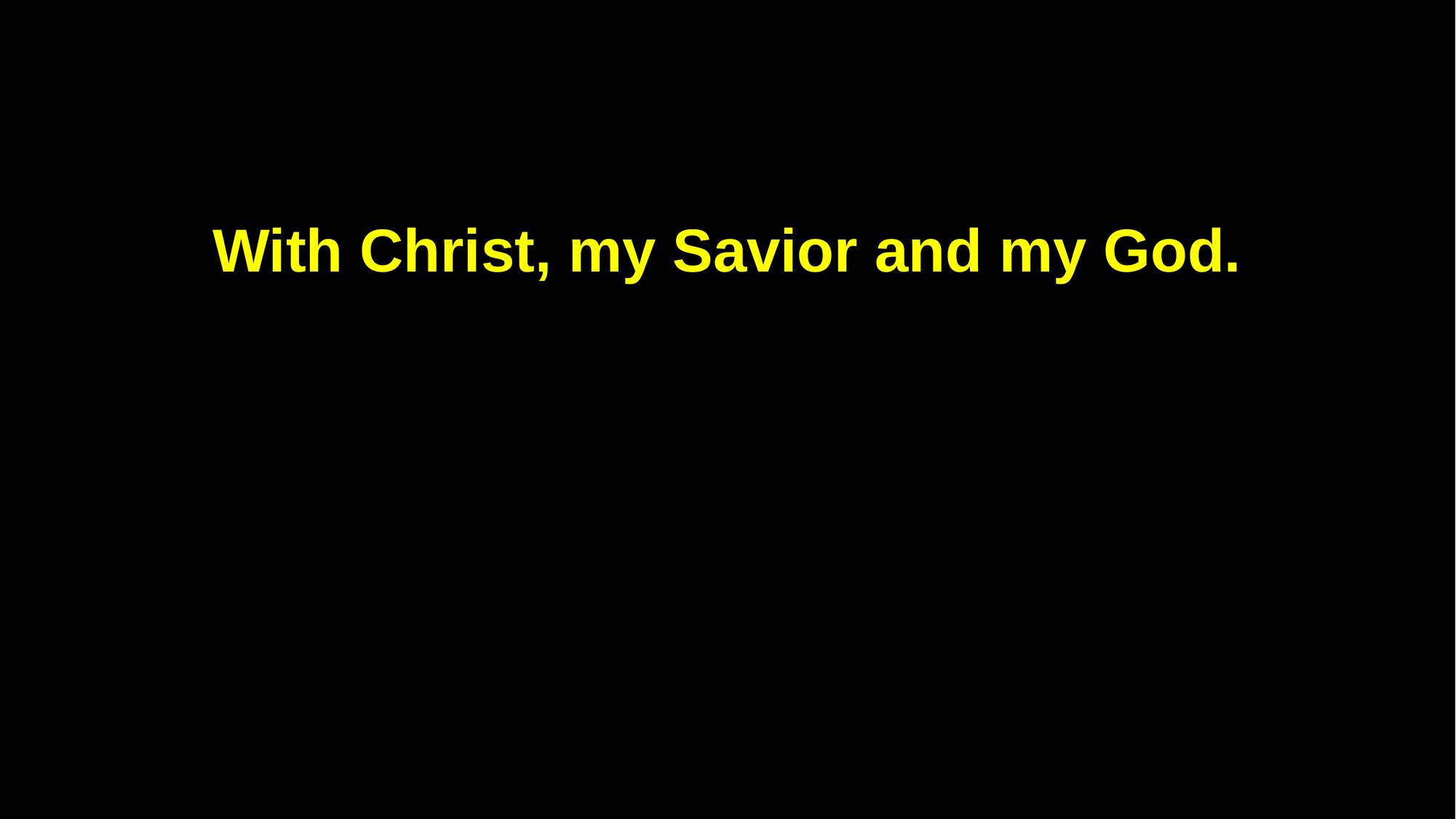

With Christ, my Savior and my God.